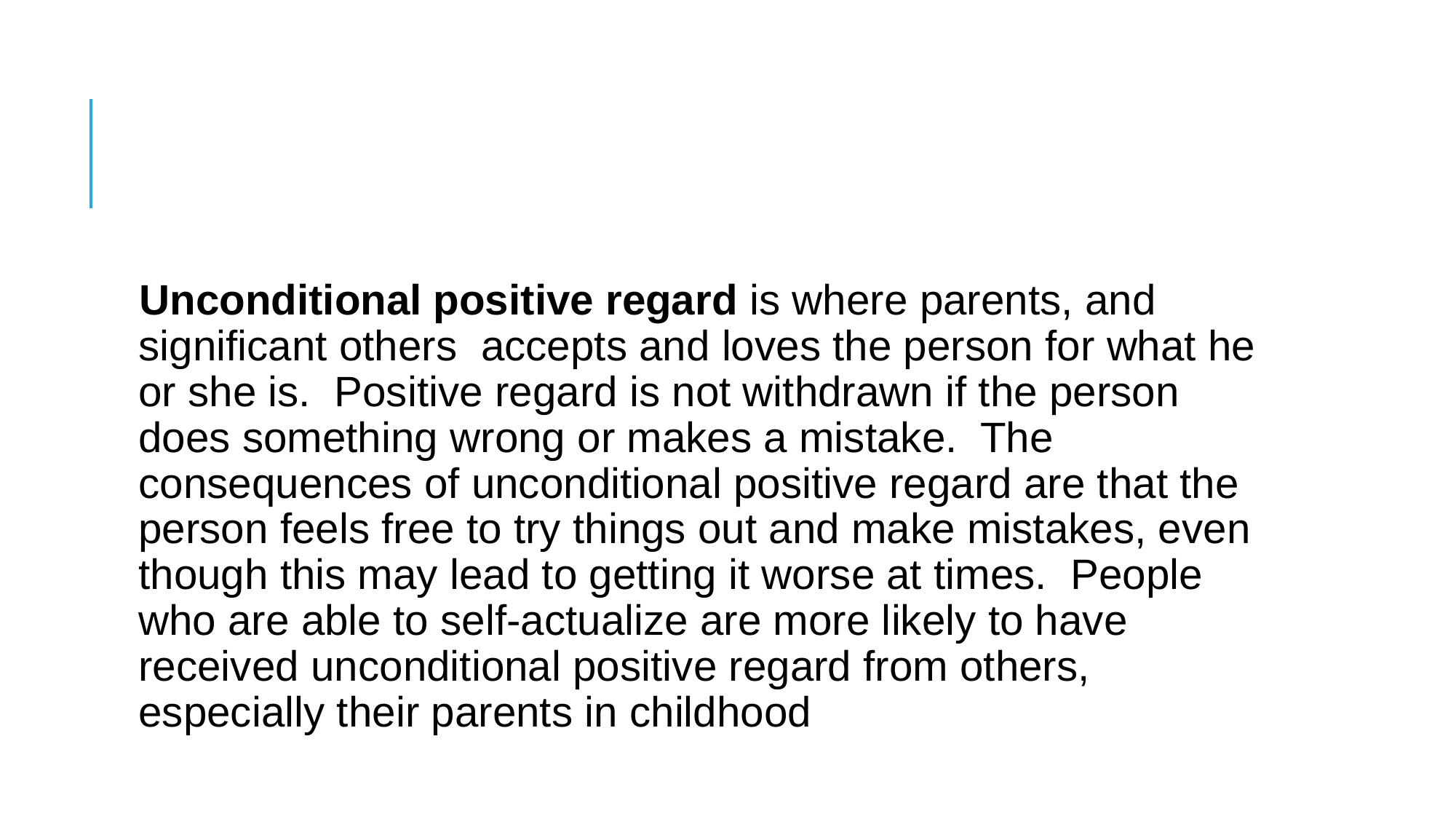

#
Unconditional positive regard is where parents, and significant others  accepts and loves the person for what he or she is.  Positive regard is not withdrawn if the person does something wrong or makes a mistake.  The consequences of unconditional positive regard are that the person feels free to try things out and make mistakes, even though this may lead to getting it worse at times.  People who are able to self-actualize are more likely to have received unconditional positive regard from others, especially their parents in childhood